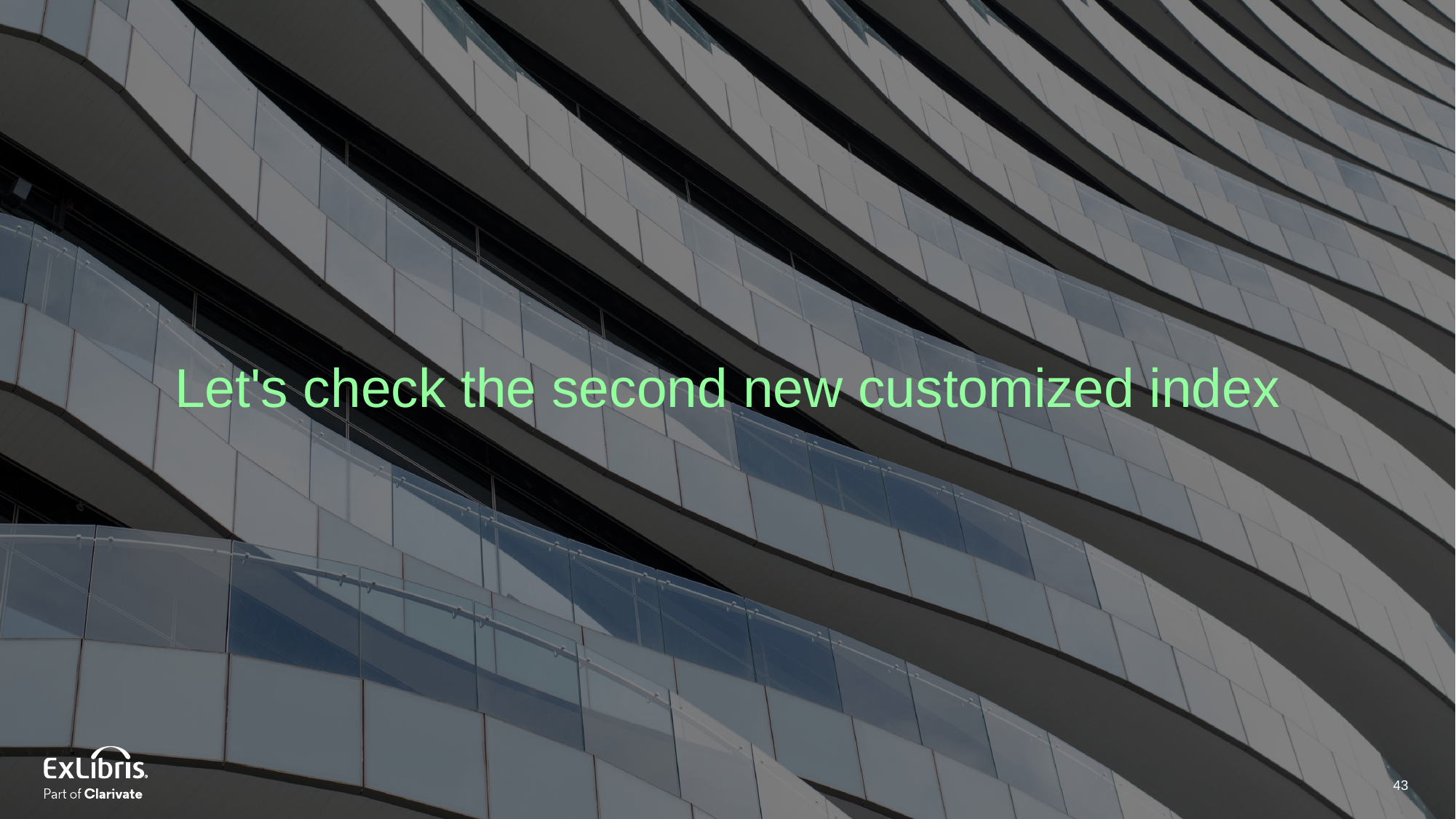

Let's check the second new customized index
43